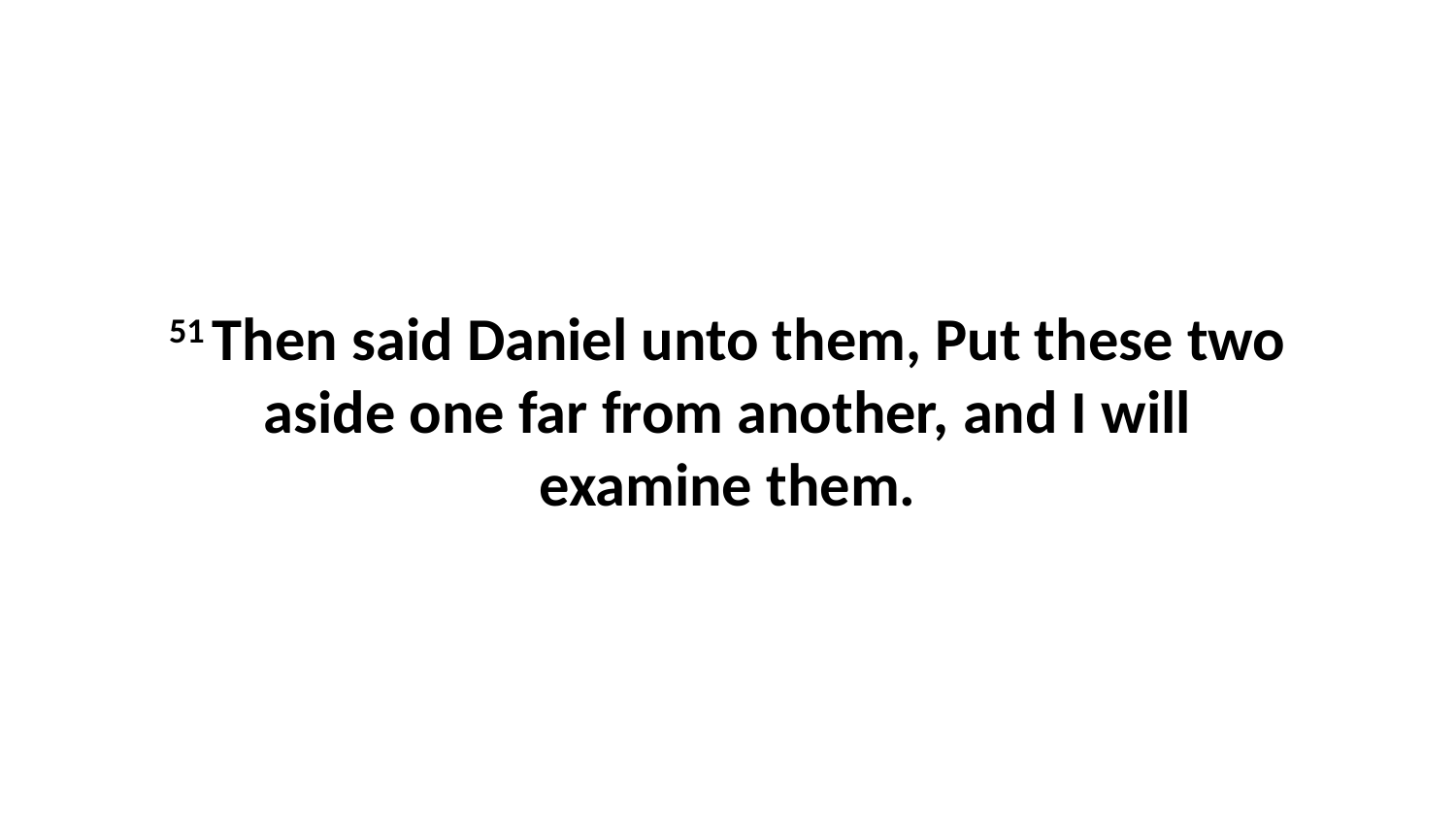

51 Then said Daniel unto them, Put these two aside one far from another, and I will examine them.